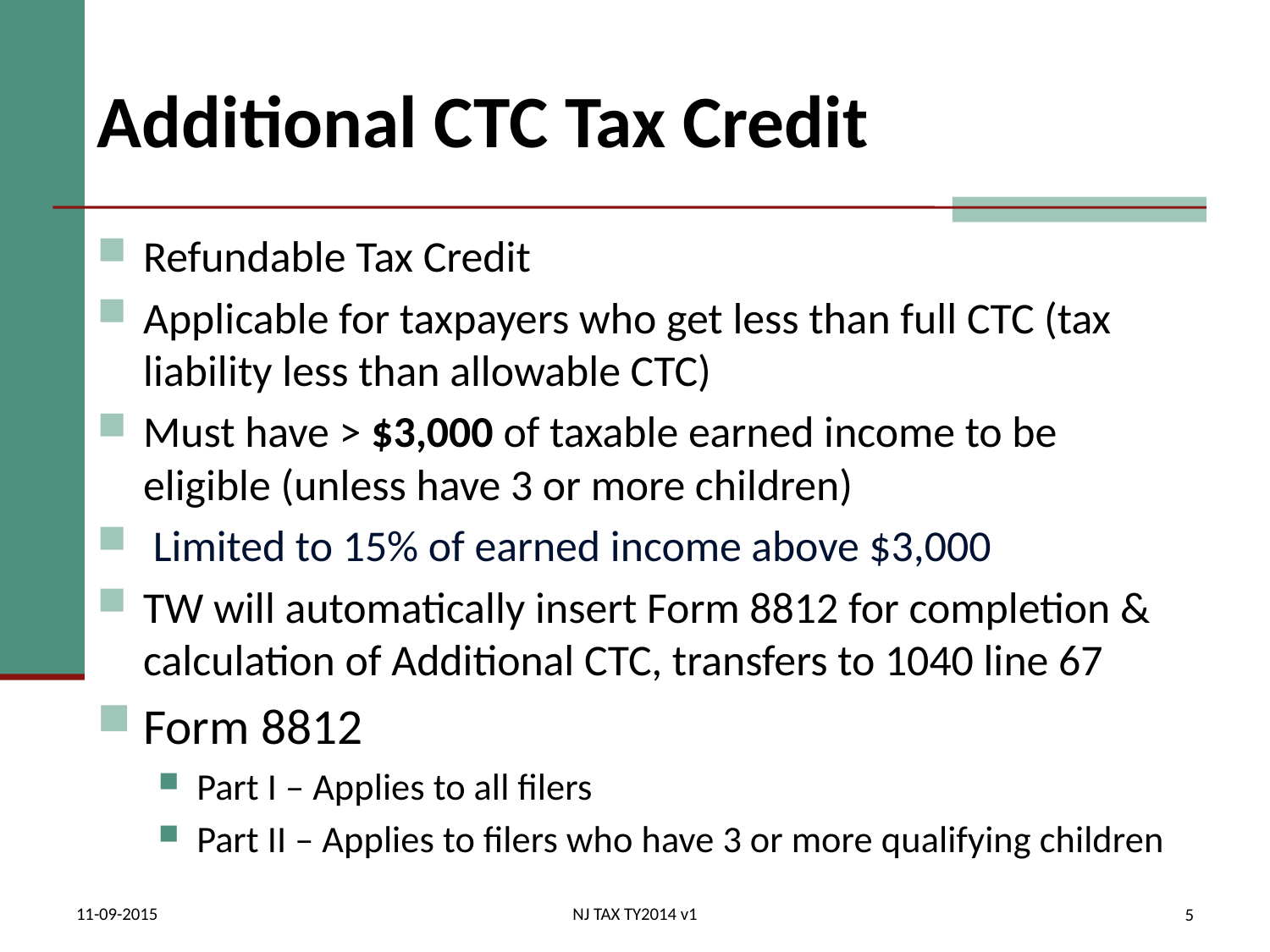

# Additional CTC Tax Credit
Refundable Tax Credit
Applicable for taxpayers who get less than full CTC (tax liability less than allowable CTC)
Must have > $3,000 of taxable earned income to be eligible (unless have 3 or more children)
 Limited to 15% of earned income above $3,000
TW will automatically insert Form 8812 for completion & calculation of Additional CTC, transfers to 1040 line 67
Form 8812
Part I – Applies to all filers
Part II – Applies to filers who have 3 or more qualifying children
11-09-2015
NJ TAX TY2014 v1
5